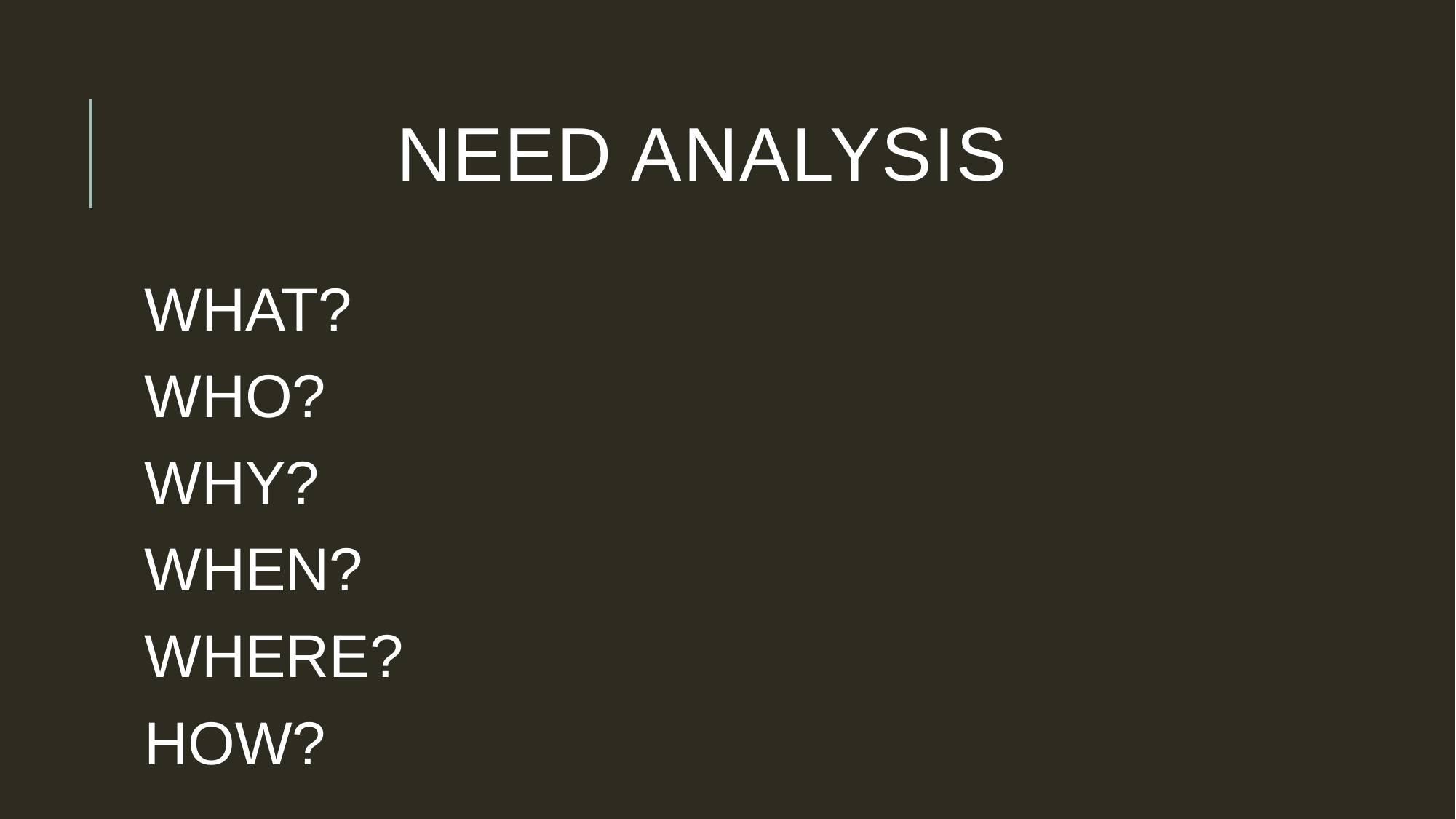

# NEED ANALYSIS
WHAT?
WHO?
WHY?
WHEN?
WHERE?
HOW?